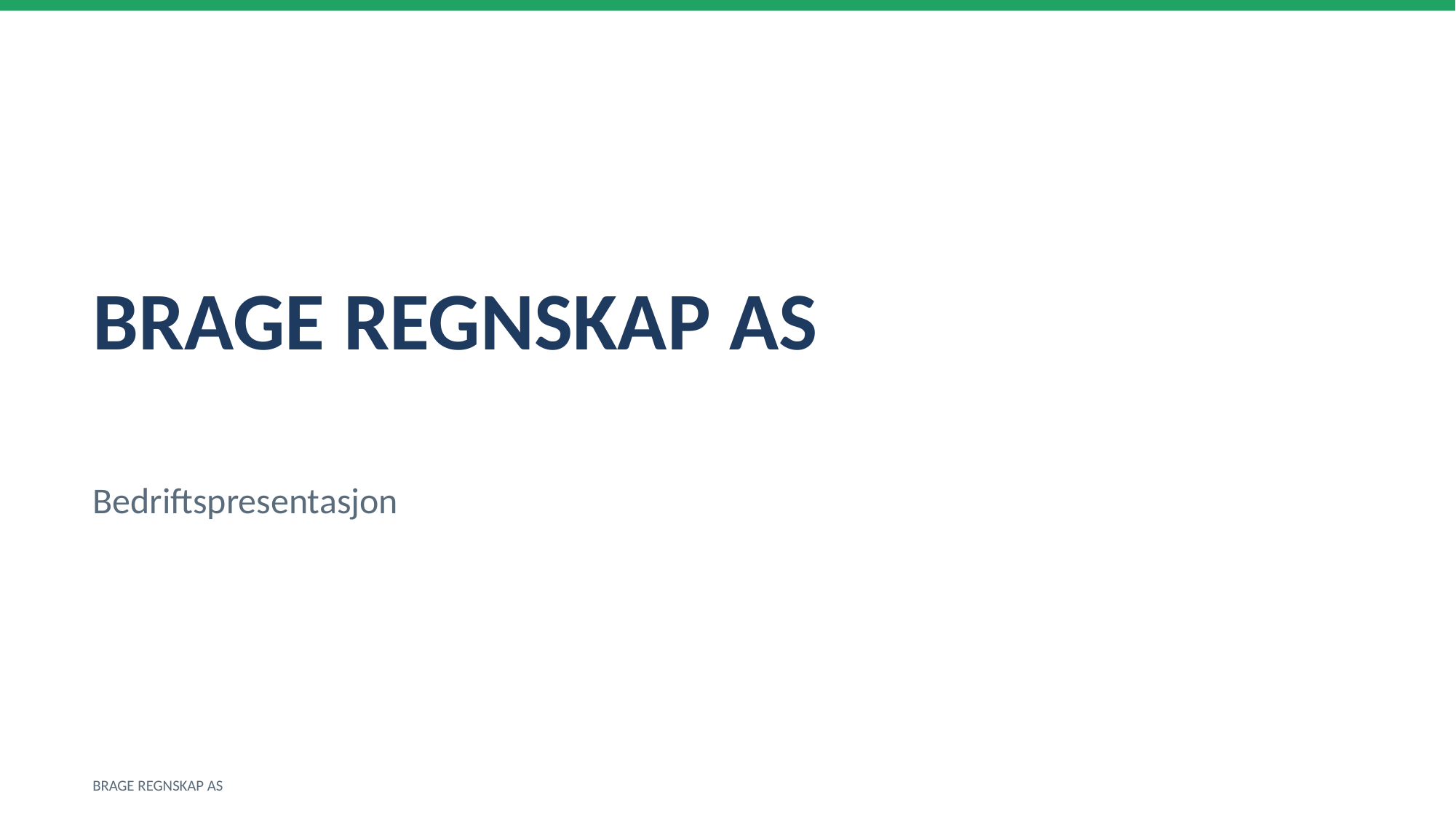

BRAGE REGNSKAP AS
Bedriftspresentasjon
BRAGE REGNSKAP AS